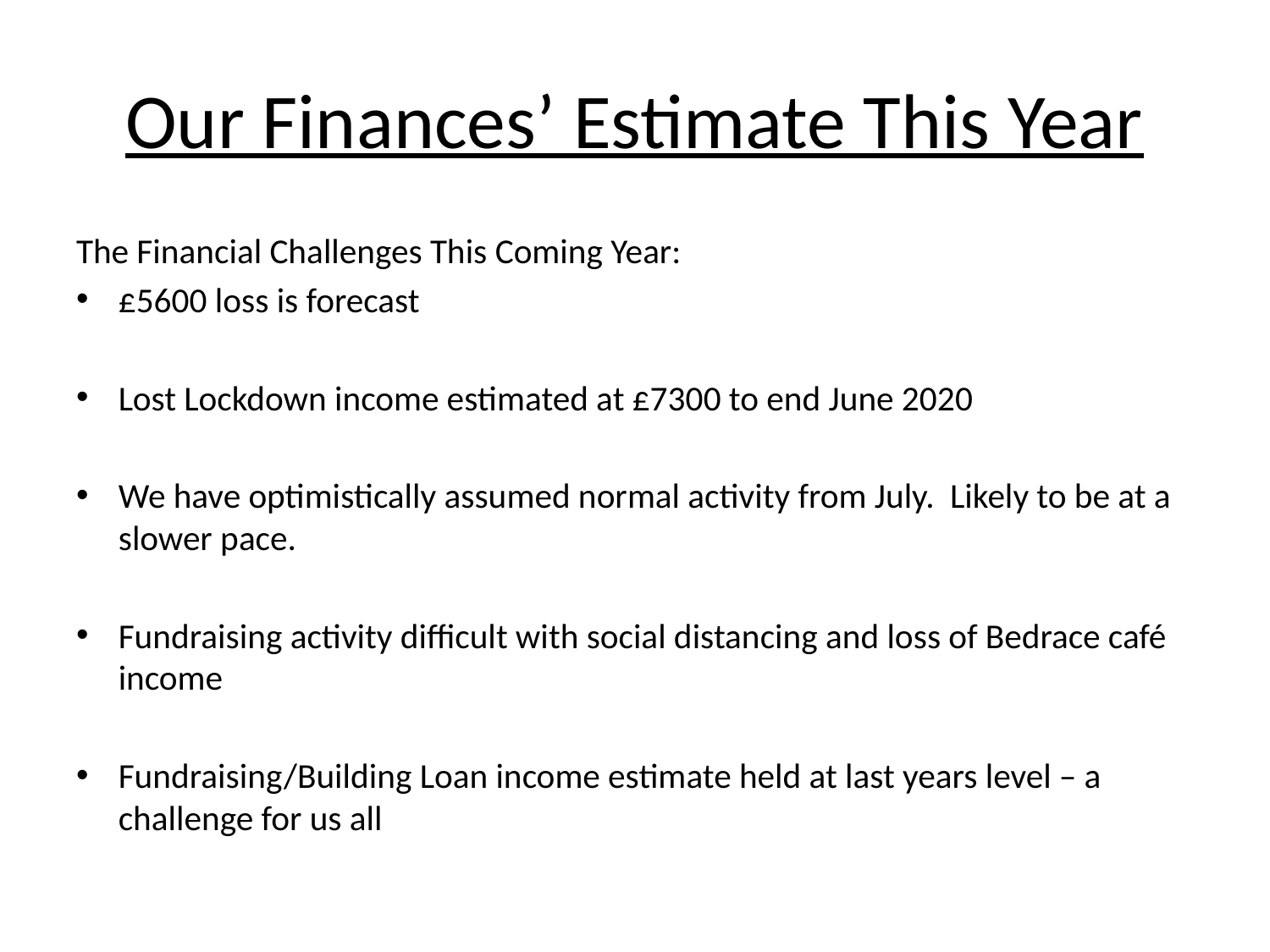

# Our Finances’ Estimate This Year
The Financial Challenges This Coming Year:
£5600 loss is forecast

Lost Lockdown income estimated at £7300 to end June 2020

We have optimistically assumed normal activity from July.  Likely to be at a slower pace.

Fundraising activity difficult with social distancing and loss of Bedrace café income

Fundraising/Building Loan income estimate held at last years level – a challenge for us all